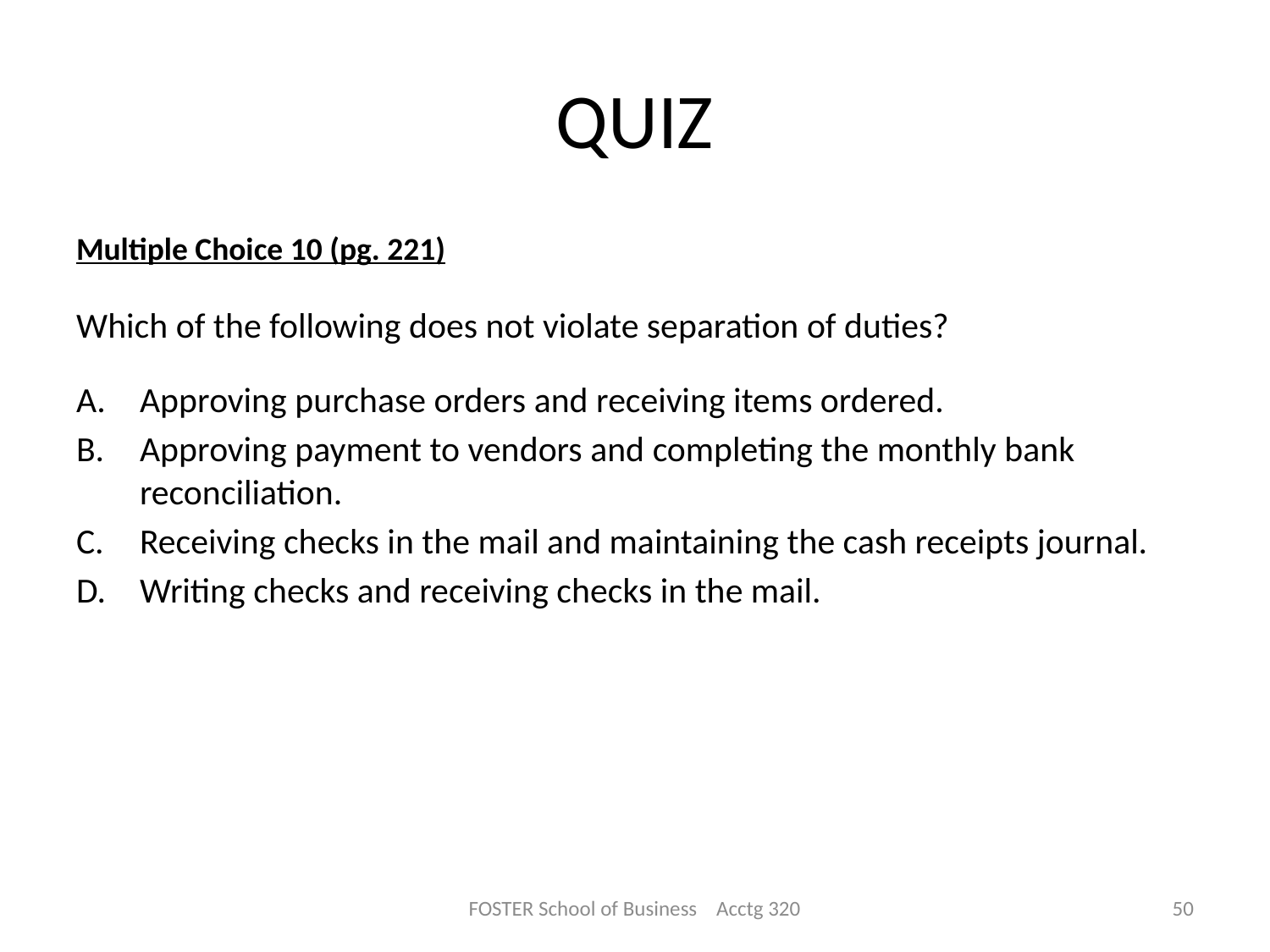

# QUIZ
Multiple Choice 10 (pg. 221)

Which of the following does not violate separation of duties?

Approving purchase orders and receiving items ordered.
Approving payment to vendors and completing the monthly bank reconciliation.
Receiving checks in the mail and maintaining the cash receipts journal.
Writing checks and receiving checks in the mail.

FOSTER School of Business    Acctg 320
50